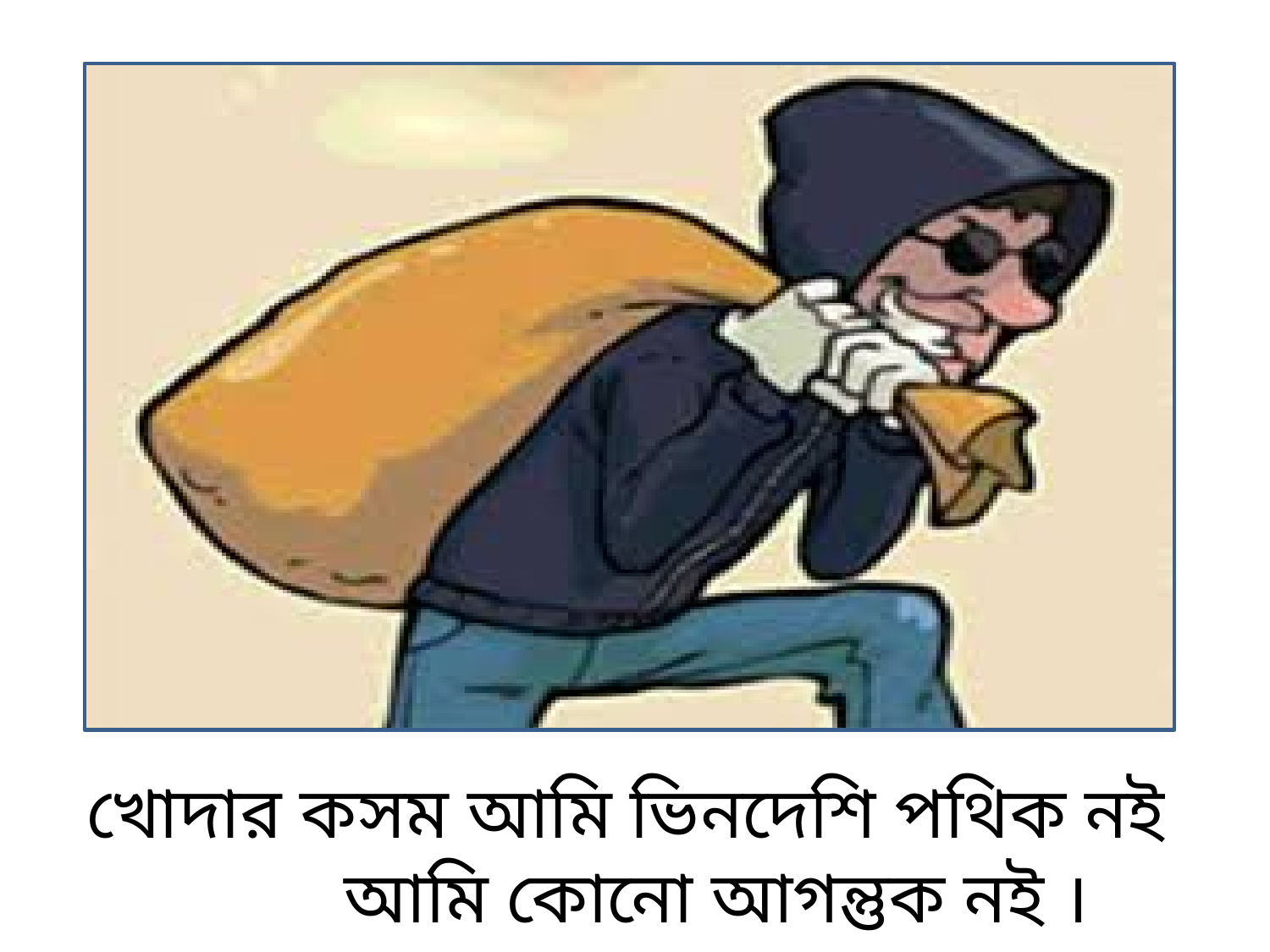

খোদার কসম আমি ভিনদেশি পথিক নই
              আমি কোনো আগন্তুক নই ।